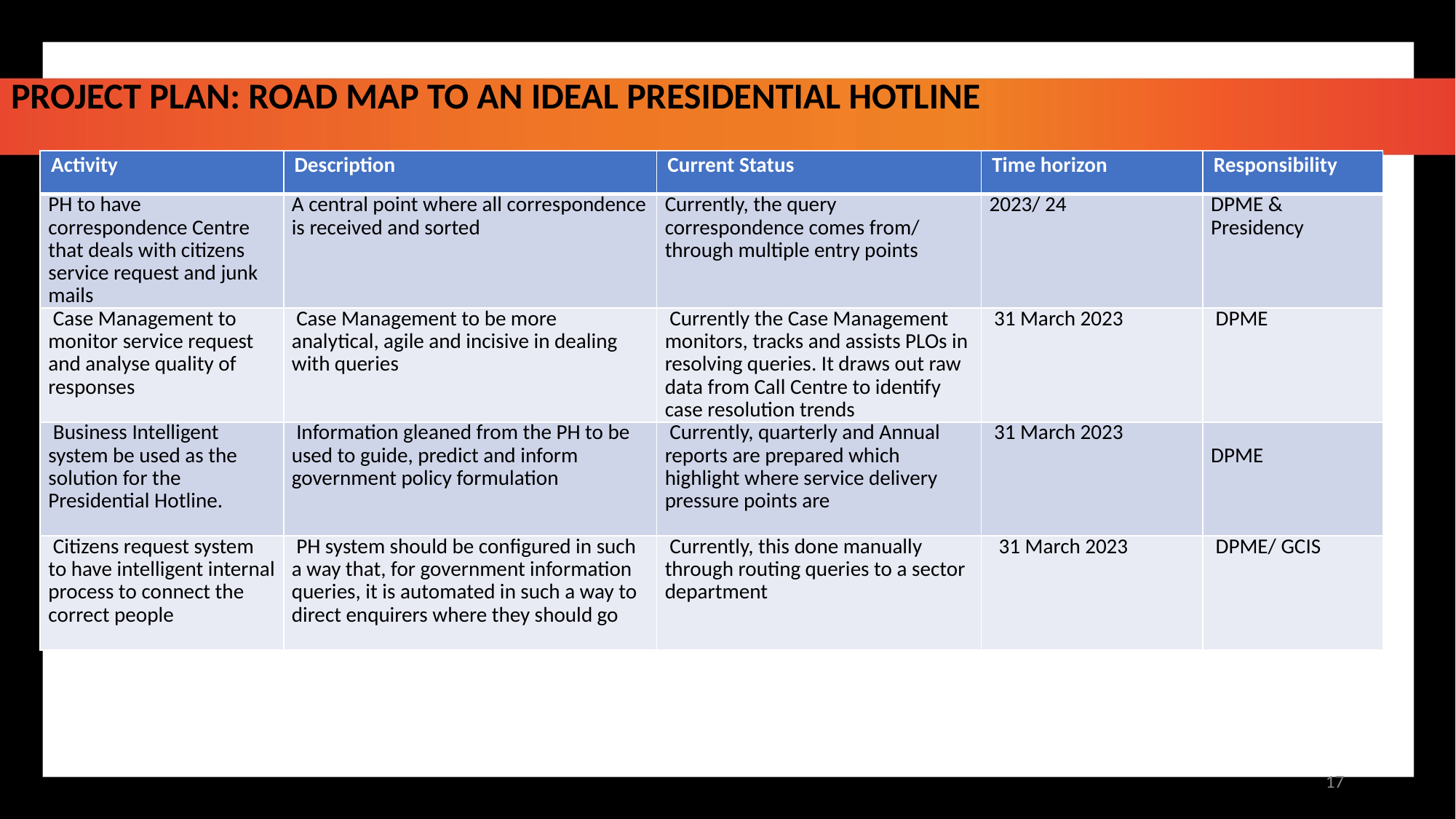

PROJECT PLAN: ROAD MAP TO AN IDEAL PRESIDENTIAL HOTLINE

| Activity | Description | Current Status | Time horizon | Responsibility |
| --- | --- | --- | --- | --- |
| PH to have correspondence Centre that deals with citizens service request and junk mails | A central point where all correspondence is received and sorted | Currently, the query correspondence comes from/ through multiple entry points | 2023/ 24 | DPME & Presidency |
| Case Management to monitor service request and analyse quality of responses | Case Management to be more analytical, agile and incisive in dealing with queries | Currently the Case Management monitors, tracks and assists PLOs in resolving queries. It draws out raw data from Call Centre to identify case resolution trends | 31 March 2023 | DPME |
| Business Intelligent system be used as the solution for the Presidential Hotline. | Information gleaned from the PH to be used to guide, predict and inform government policy formulation | Currently, quarterly and Annual reports are prepared which highlight where service delivery pressure points are | 31 March 2023 | DPME |
| Citizens request system to have intelligent internal process to connect the correct people | PH system should be configured in such a way that, for government information queries, it is automated in such a way to direct enquirers where they should go | Currently, this done manually through routing queries to a sector department | 31 March 2023 | DPME/ GCIS |
17